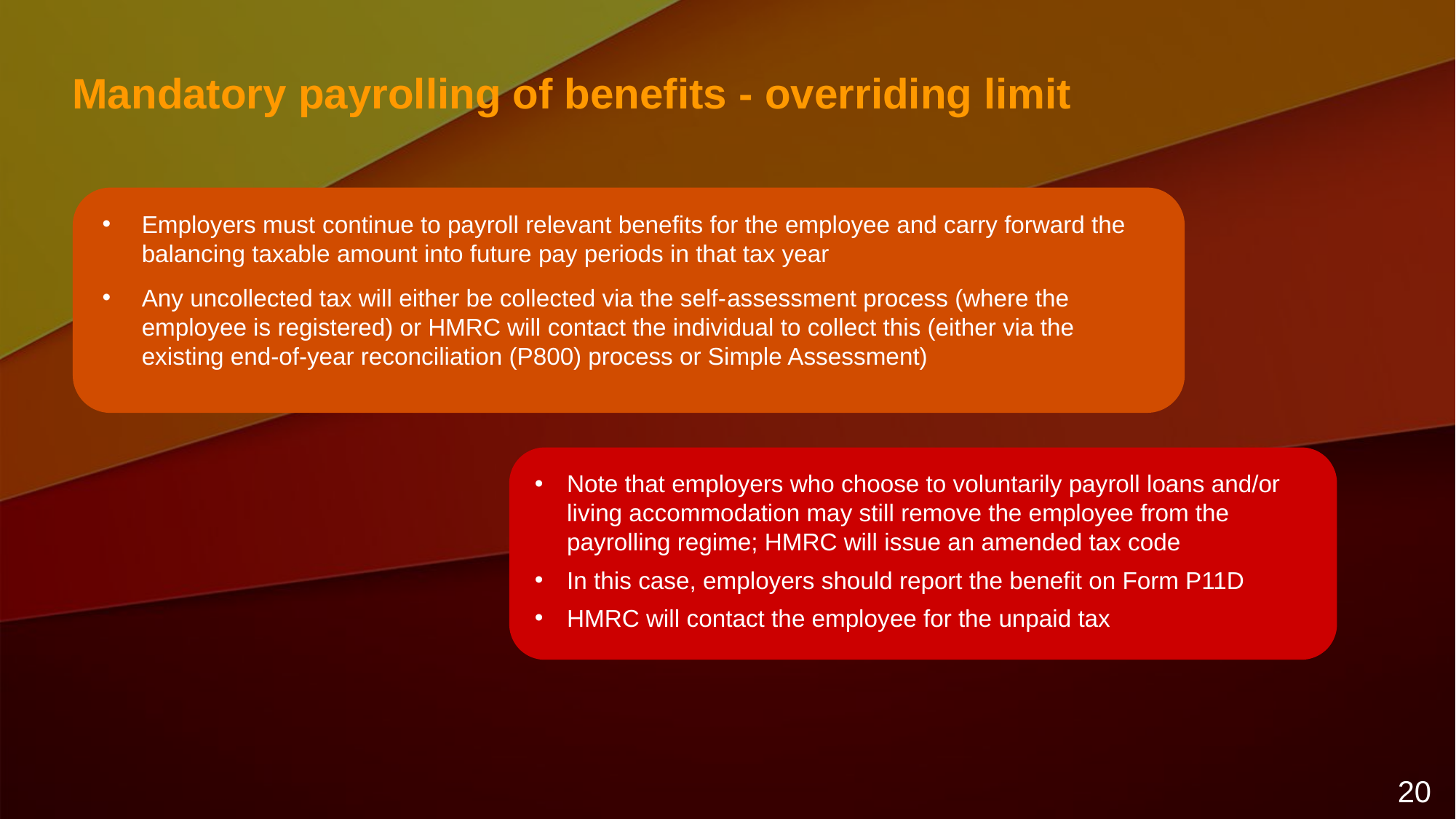

Mandatory payrolling of benefits - overriding limit

Employers must continue to payroll relevant benefits for the employee and carry forward the balancing taxable amount into future pay periods in that tax year
Any uncollected tax will either be collected via the self-assessment process (where the employee is registered) or HMRC will contact the individual to collect this (either via the existing end-of-year reconciliation (P800) process or Simple Assessment)
Note that employers who choose to voluntarily payroll loans and/or living accommodation may still remove the employee from the payrolling regime; HMRC will issue an amended tax code
In this case, employers should report the benefit on Form P11D
HMRC will contact the employee for the unpaid tax
20